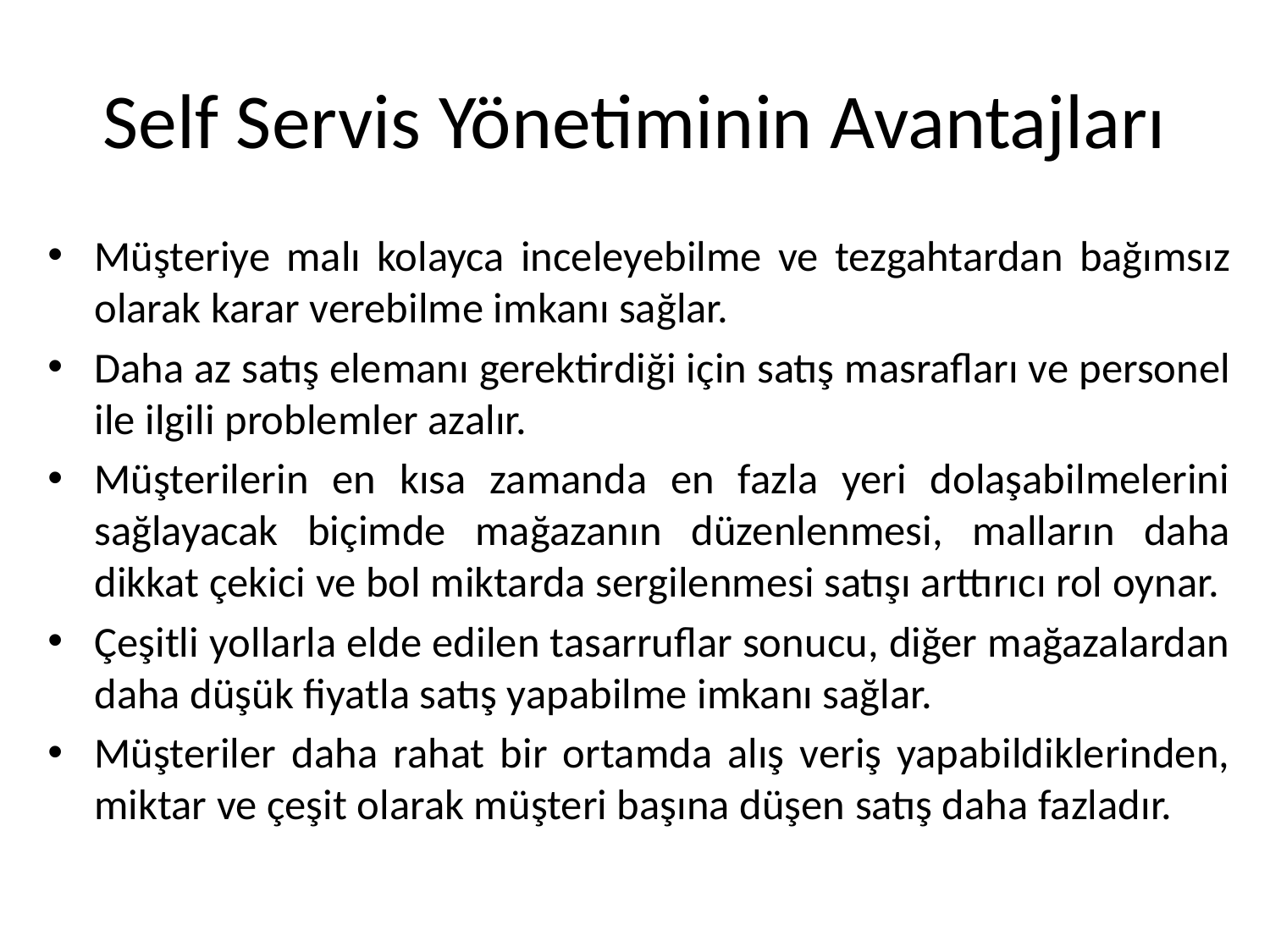

# Self Servis Yönetiminin Avantajları
Müşteriye malı kolayca inceleyebilme ve tezgahtardan bağımsız olarak karar verebilme imkanı sağlar.
Daha az satış elemanı gerektirdiği için satış masrafları ve personel ile ilgili problemler azalır.
Müşterilerin en kısa zamanda en fazla yeri dolaşabilmelerini sağlayacak biçimde mağazanın düzenlenmesi, malların daha dikkat çekici ve bol miktarda sergilenmesi satışı arttırıcı rol oynar.
Çeşitli yollarla elde edilen tasarruflar sonucu, diğer mağazalardan daha düşük fiyatla satış yapabilme imkanı sağlar.
Müşteriler daha rahat bir ortamda alış veriş yapabildiklerinden, miktar ve çeşit olarak müşteri başına düşen satış daha fazladır.